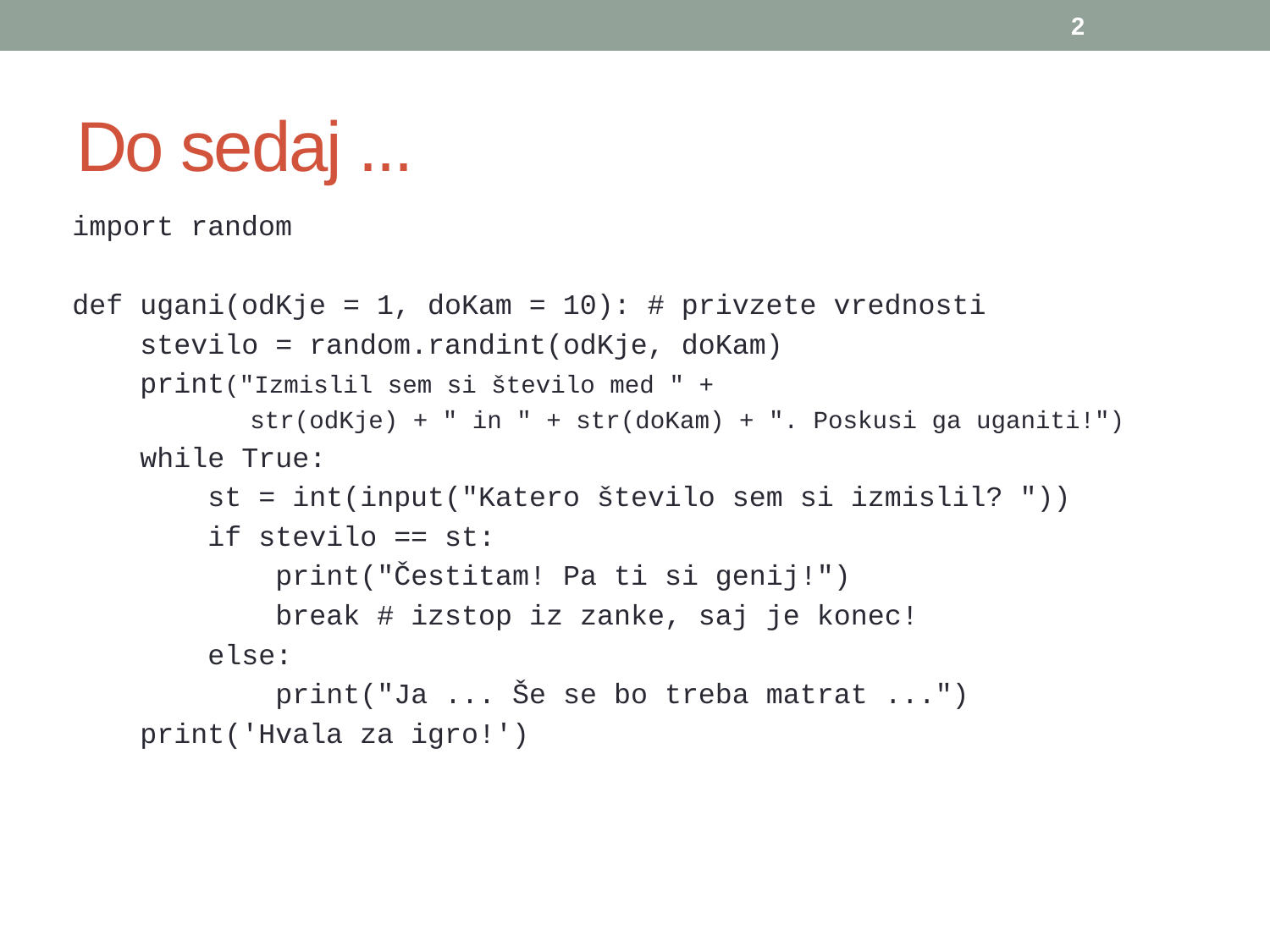

2
# Do sedaj ...
import random

def ugani(odKje = 1, doKam = 10): # privzete vrednosti
    stevilo = random.randint(odKje, doKam)
    print("Izmislil sem si število med " +
            str(odKje) + " in " + str(doKam) + ". Poskusi ga uganiti!")
    while True:
        st = int(input("Katero število sem si izmislil? "))
        if stevilo == st:
            print("Čestitam! Pa ti si genij!")
            break # izstop iz zanke, saj je konec!
        else:
            print("Ja ... Še se bo treba matrat ...")
    print('Hvala za igro!')